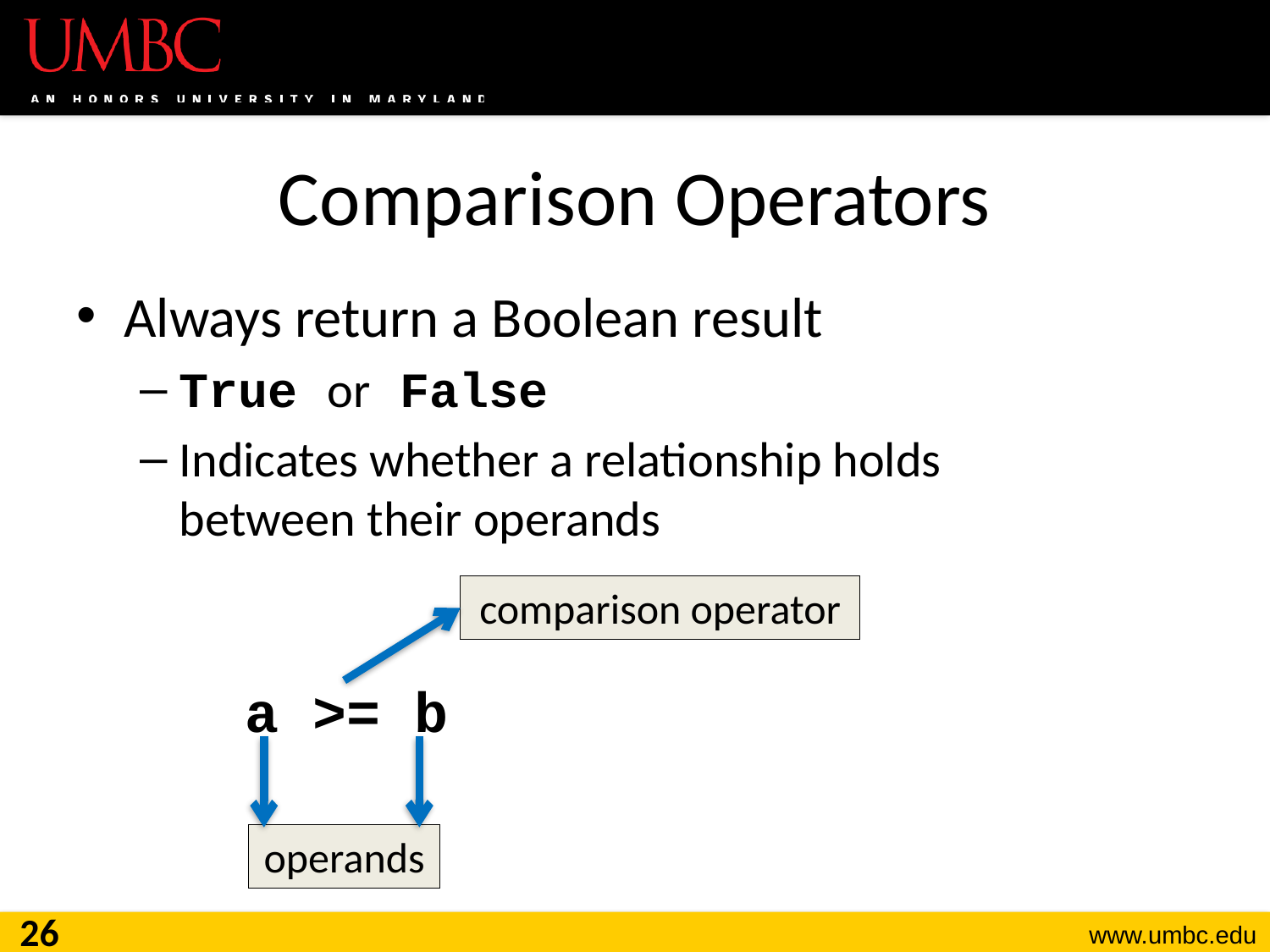

# Comparison Operators
Always return a Boolean result
True or False
Indicates whether a relationship holds
between their operands

comparison operator
a >= b
operands
26